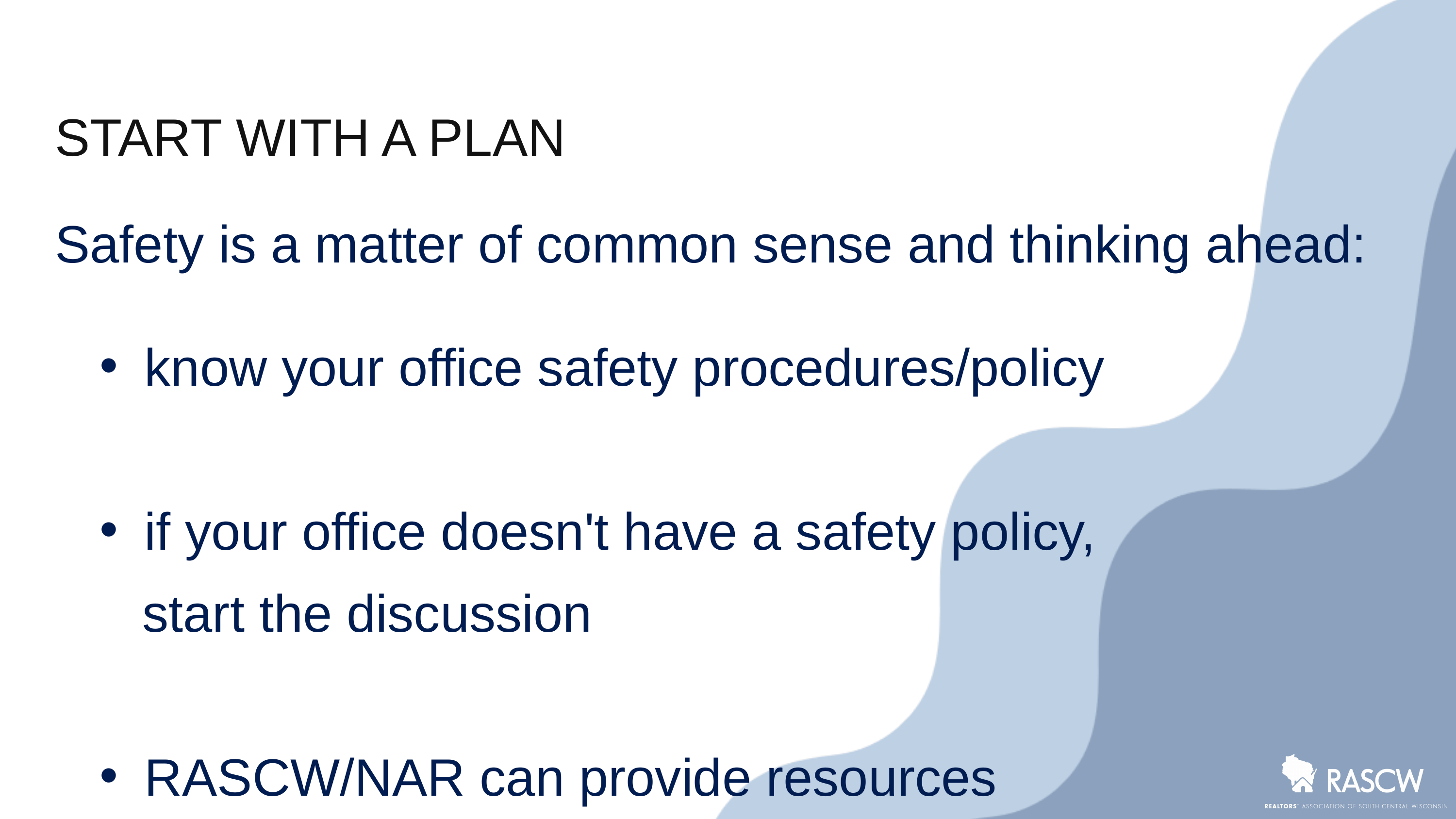

START WITH A PLAN

Safety is a matter of common sense and thinking ahead:

know your office safety procedures/policy

if your office doesn't have a safety policy,
      start the discussion

RASCW/NAR can provide resources